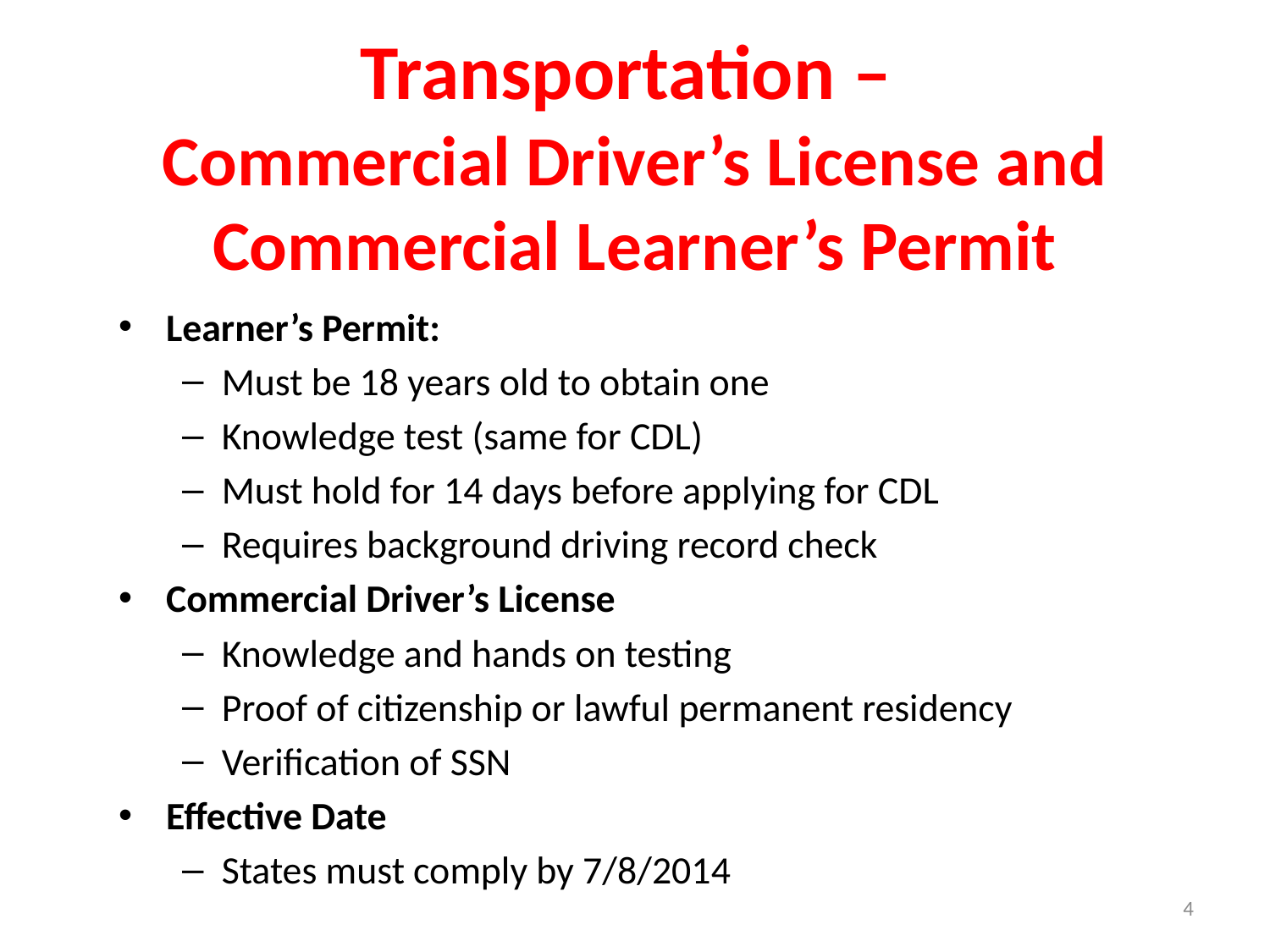

# Transportation – Commercial Driver’s License and Commercial Learner’s Permit
Learner’s Permit:
Must be 18 years old to obtain one
Knowledge test (same for CDL)
Must hold for 14 days before applying for CDL
Requires background driving record check
Commercial Driver’s License
Knowledge and hands on testing
Proof of citizenship or lawful permanent residency
Verification of SSN
Effective Date
States must comply by 7/8/2014
4